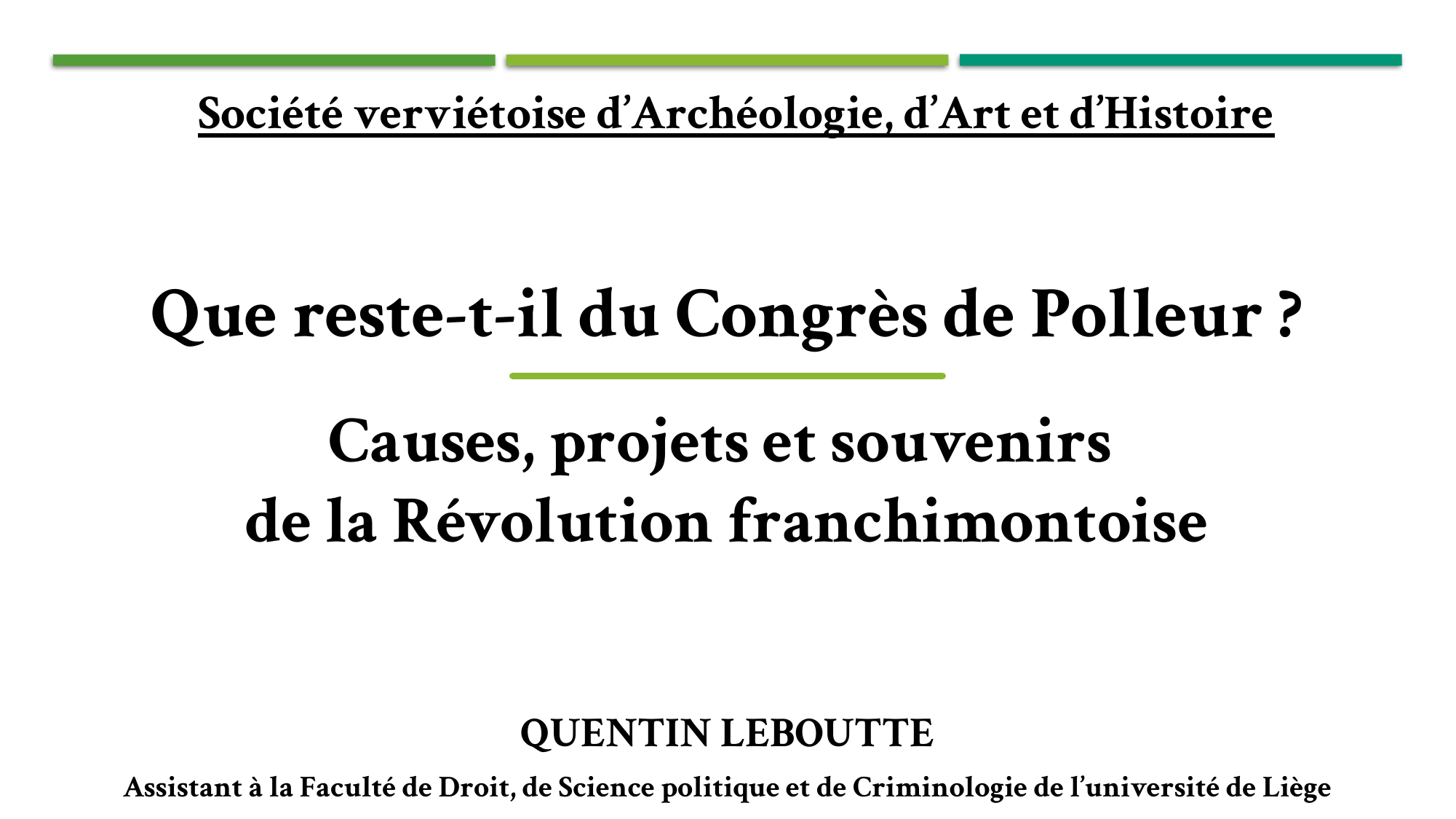

Société verviétoise d’Archéologie, d’Art et d’Histoire
Que reste-t-il du Congrès de Polleur ?

Causes, projets et souvenirs
de la Révolution franchimontoise
QUENTIN LEBOUTTE
Assistant à la Faculté de Droit, de Science politique et de Criminologie de l’université de Liège